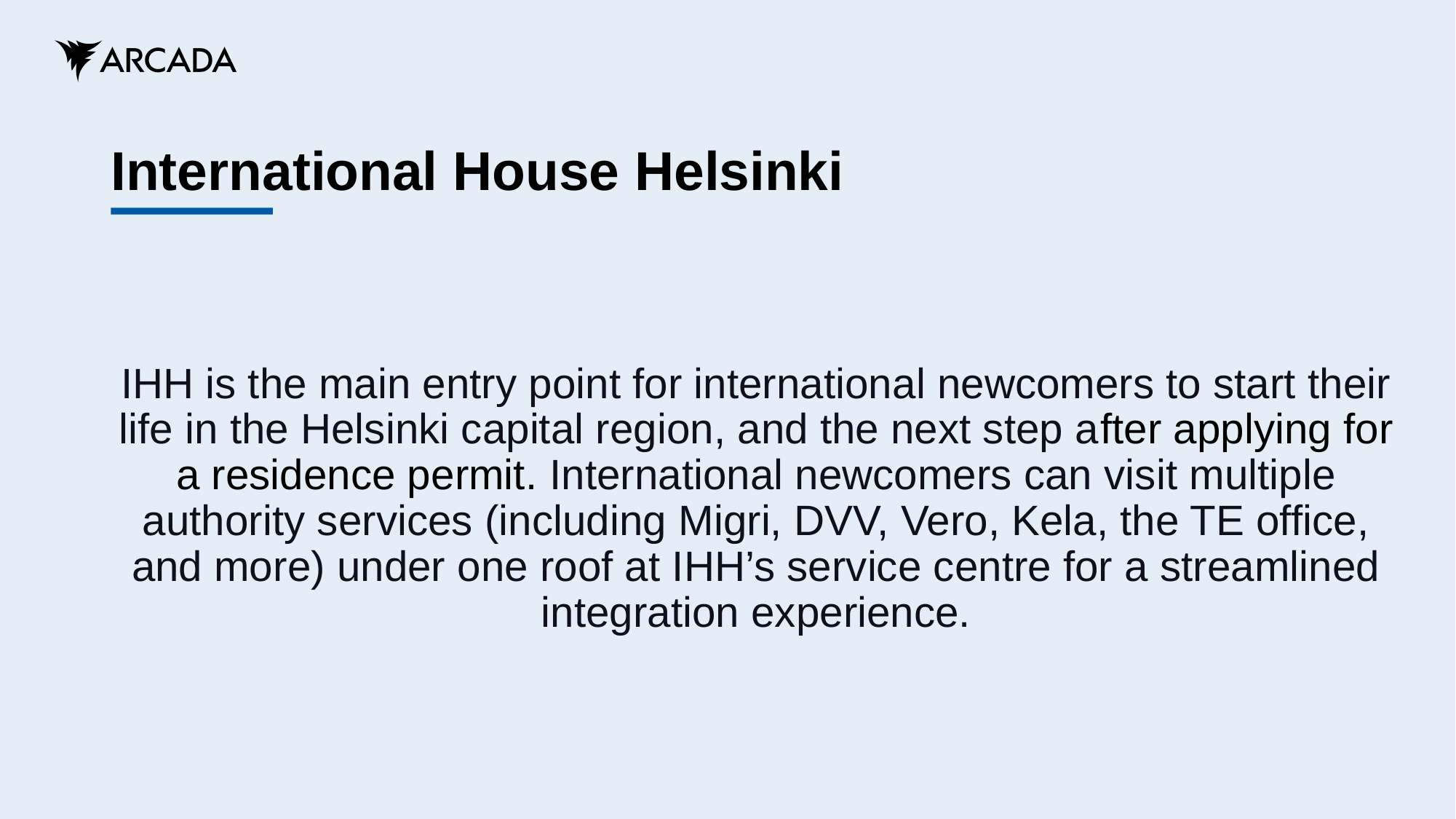

# International House Helsinki

IHH is the main entry point for international newcomers to start their life in the Helsinki capital region, and the next step after applying for a residence permit. International newcomers can visit multiple authority services (including Migri, DVV, Vero, Kela, the TE office, and more) under one roof at IHH’s service centre for a streamlined integration experience.